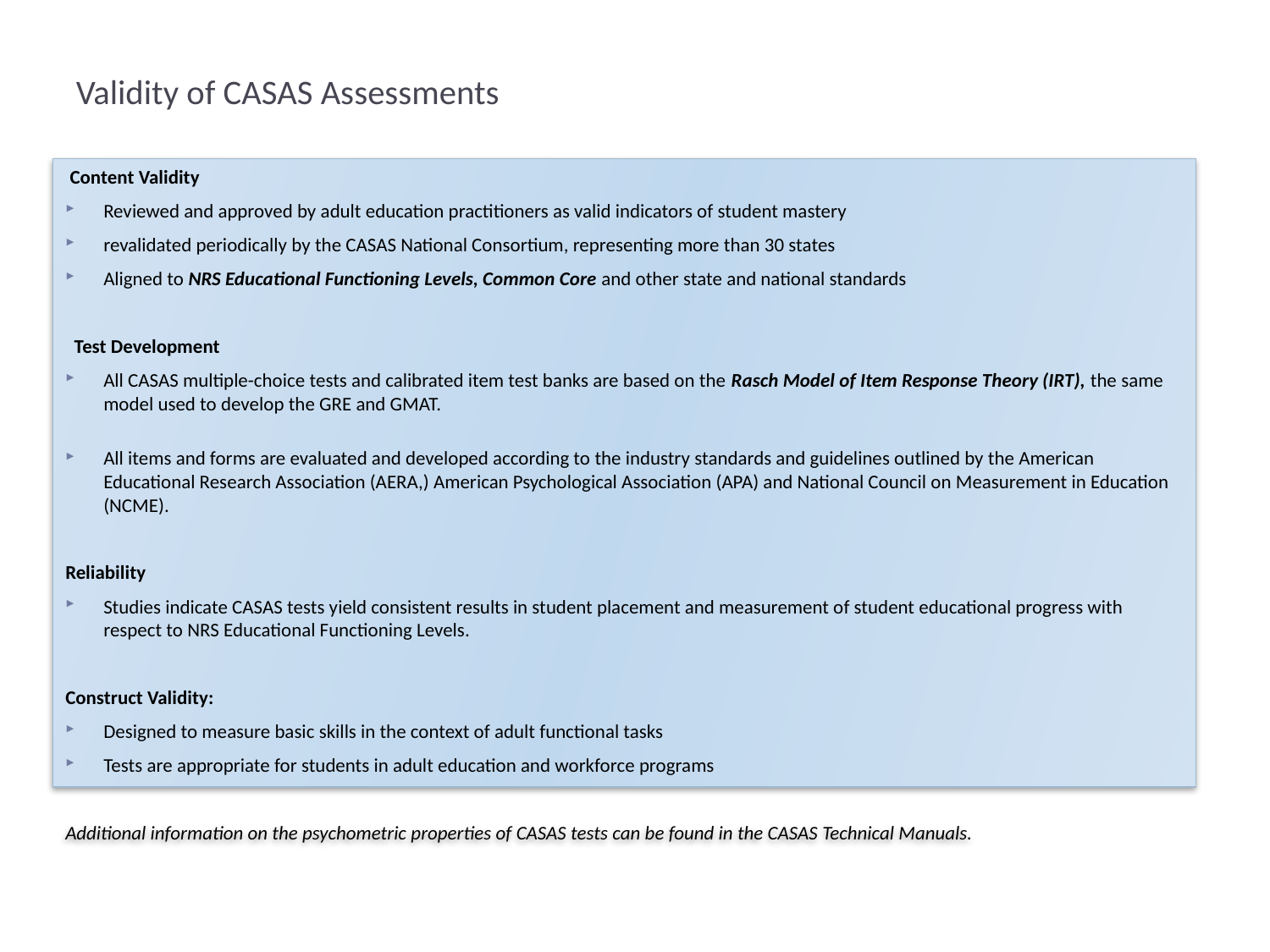

# Validity of CASAS Assessments
 Content Validity
Reviewed and approved by adult education practitioners as valid indicators of student mastery
revalidated periodically by the CASAS National Consortium, representing more than 30 states
Aligned to NRS Educational Functioning Levels, Common Core and other state and national standards

  Test Development
All CASAS multiple-choice tests and calibrated item test banks are based on the Rasch Model of Item Response Theory (IRT), the same model used to develop the GRE and GMAT.

All items and forms are evaluated and developed according to the industry standards and guidelines outlined by the American Educational Research Association (AERA,) American Psychological Association (APA) and National Council on Measurement in Education (NCME).

Reliability
Studies indicate CASAS tests yield consistent results in student placement and measurement of student educational progress with respect to NRS Educational Functioning Levels.

Construct Validity:
Designed to measure basic skills in the context of adult functional tasks
Tests are appropriate for students in adult education and workforce programs

Additional information on the psychometric properties of CASAS tests can be found in the CASAS Technical Manuals.